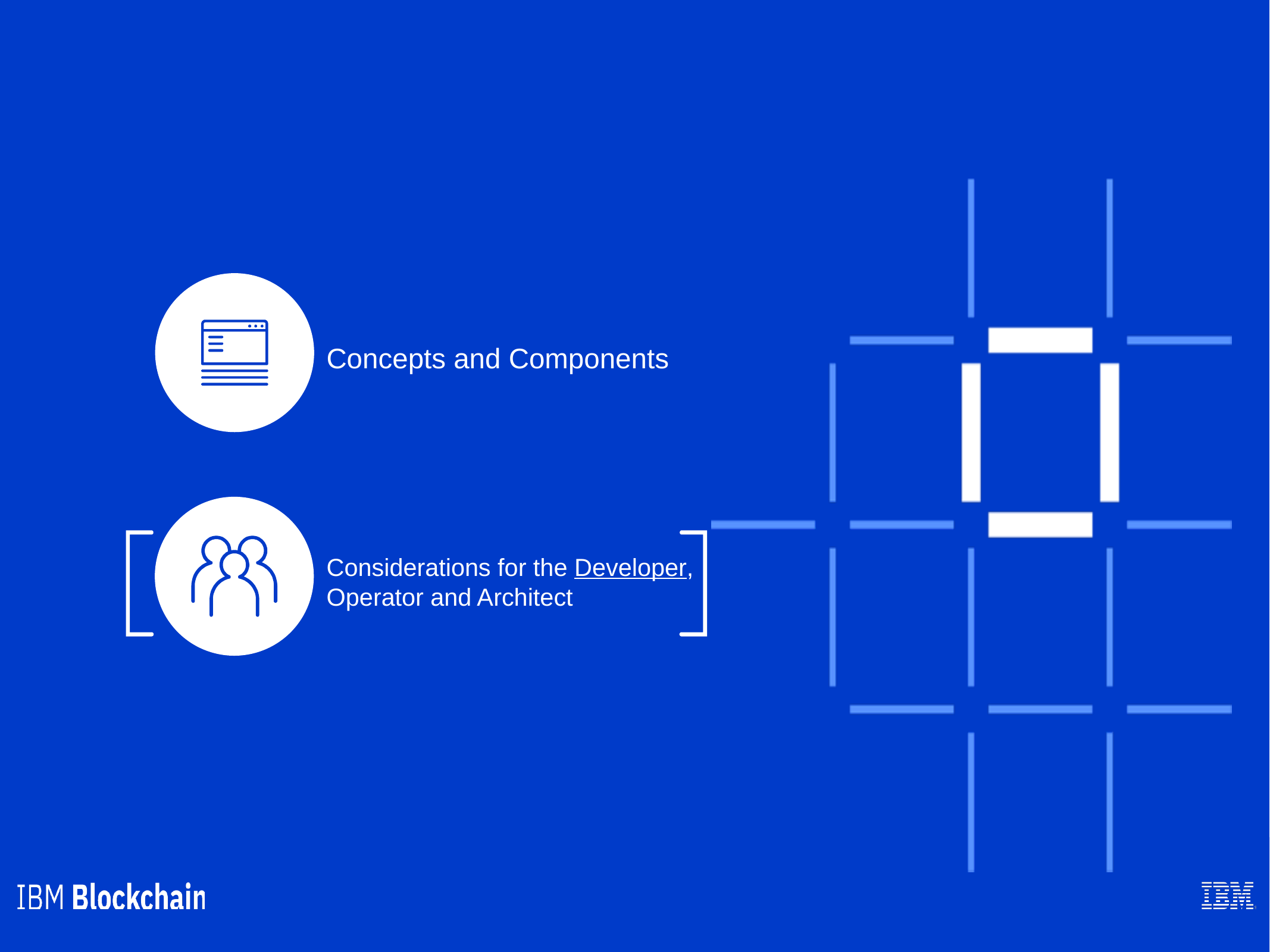

Concepts and Components

Considerations for the Developer, Operator and Architect